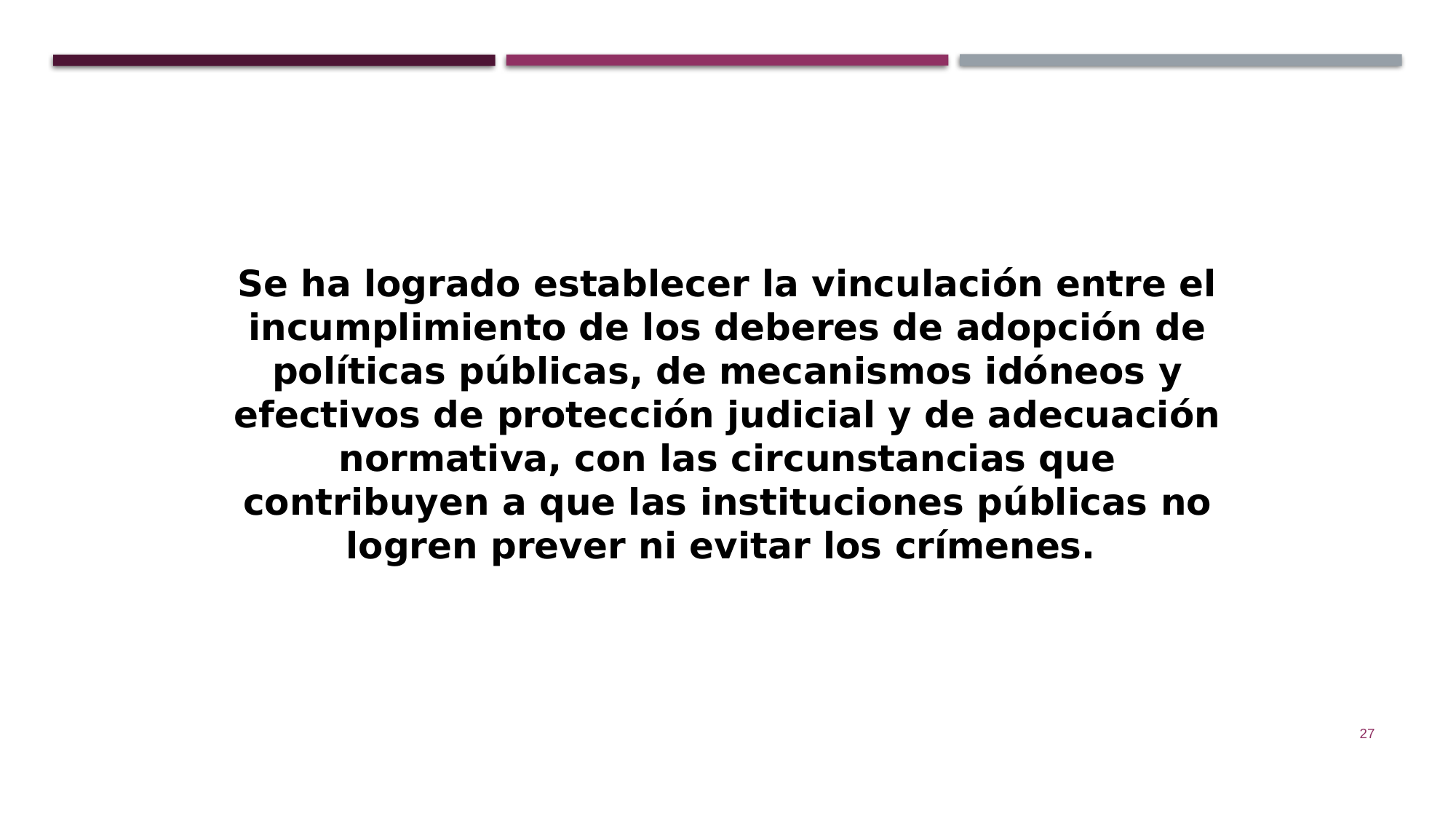

Se ha logrado establecer la vinculación entre el incumplimiento de los deberes de adopción de políticas públicas, de mecanismos idóneos y efectivos de protección judicial y de adecuación normativa, con las circunstancias que contribuyen a que las instituciones públicas no logren prever ni evitar los crímenes.

27